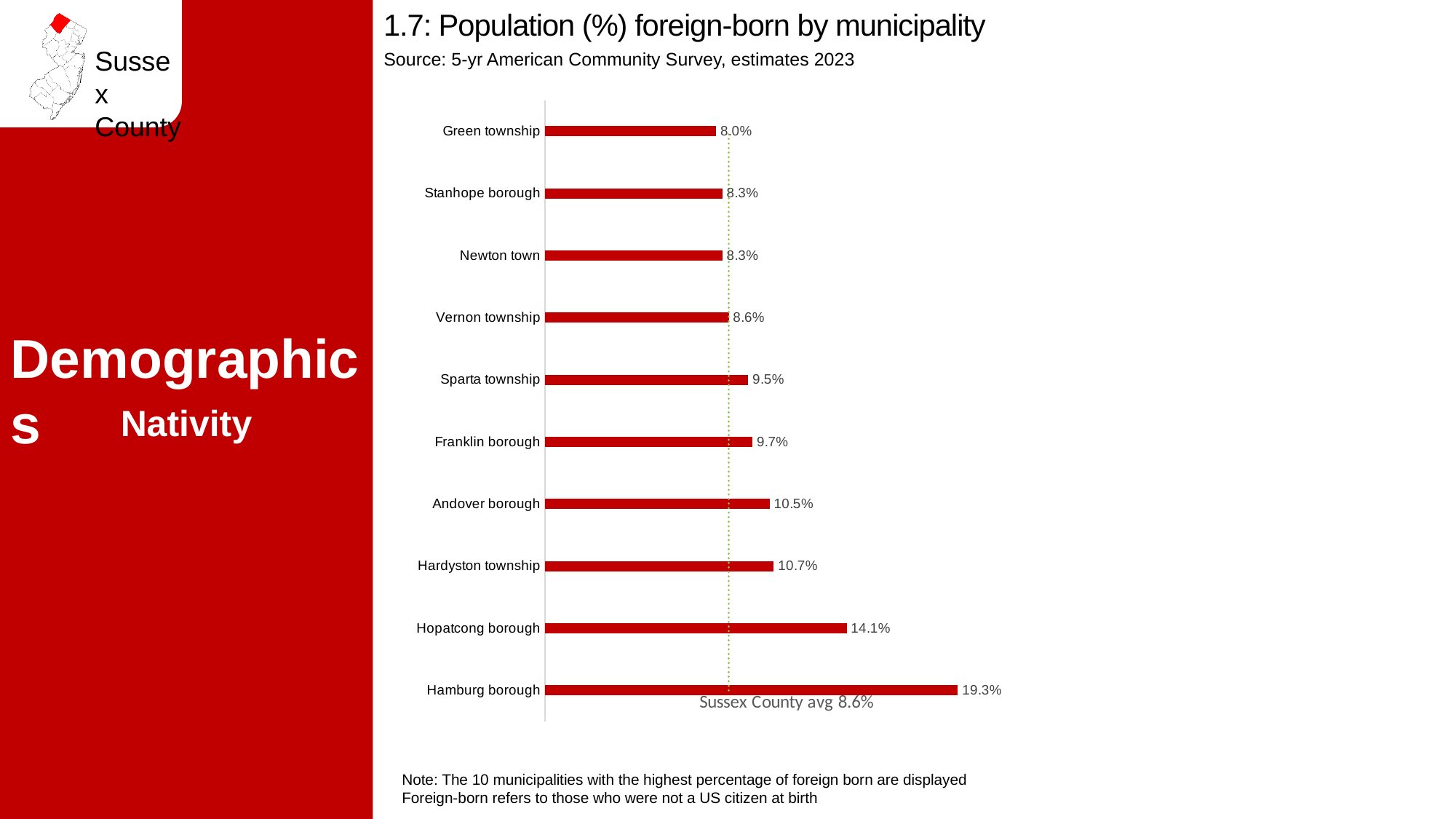

1.7: Population (%) foreign-born by municipality
Source: 5-yr American Community Survey, estimates 2023

### Chart

| Category | % Foreign Born | Sussex County avg 8.6% |
|---|---|---|
| Hamburg borough | 0.193 | 0.086 |
| Hopatcong borough | 0.141 | 0.086 |
| Hardyston township | 0.107 | 0.086 |
| Andover borough | 0.105 | 0.086 |
| Franklin borough | 0.097 | 0.086 |
| Sparta township | 0.095 | 0.086 |
| Vernon township | 0.086 | 0.086 |
| Newton town | 0.083 | 0.086 |
| Stanhope borough | 0.083 | 0.086 |
| Green township | 0.08 | 0.086 |
Demographics
Nativity
Note: The 10 municipalities with the highest percentage of foreign born are displayed
Foreign-born refers to those who were not a US citizen at birth